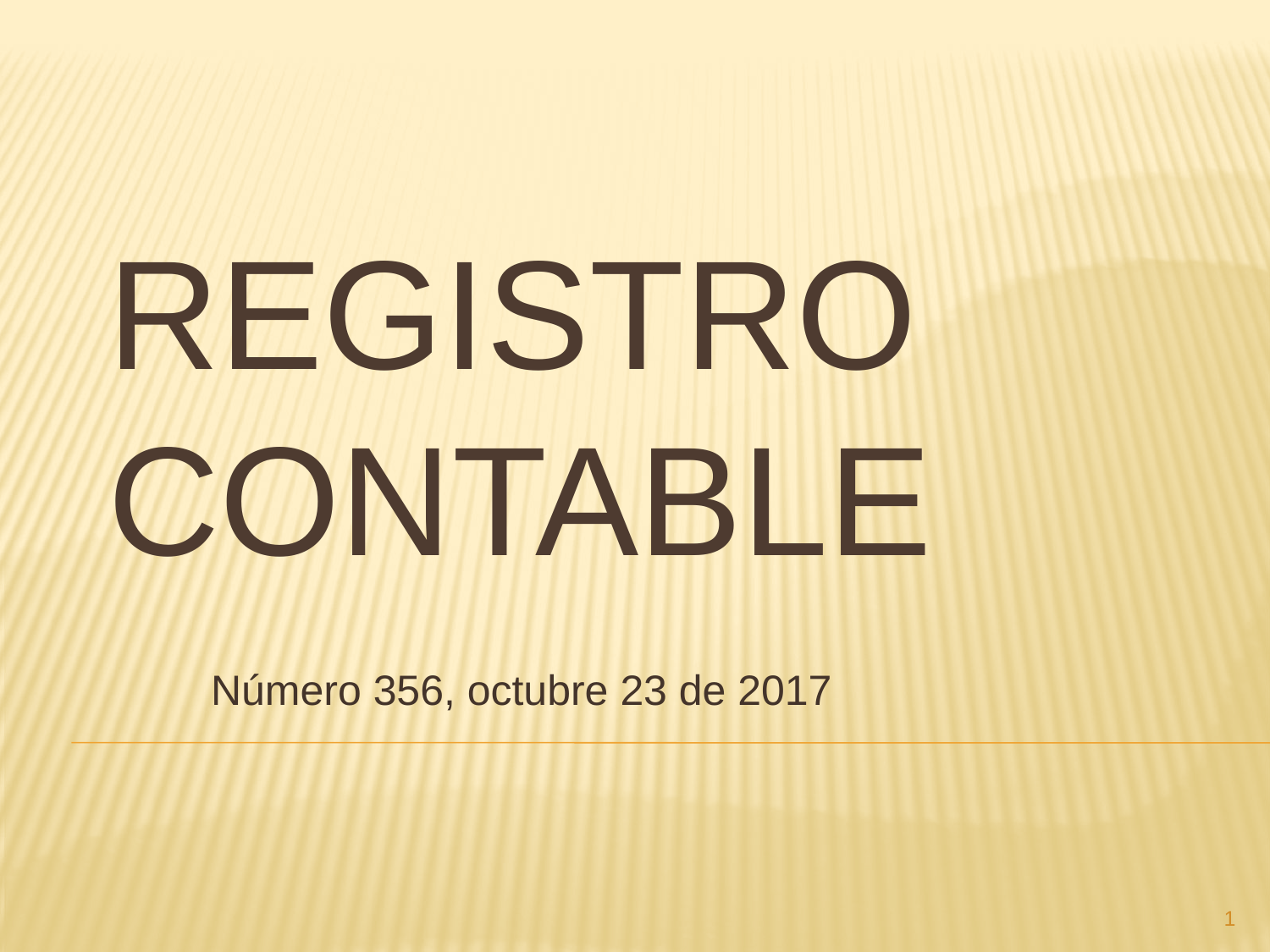

# Registro contable
Número 356, octubre 23 de 2017
1